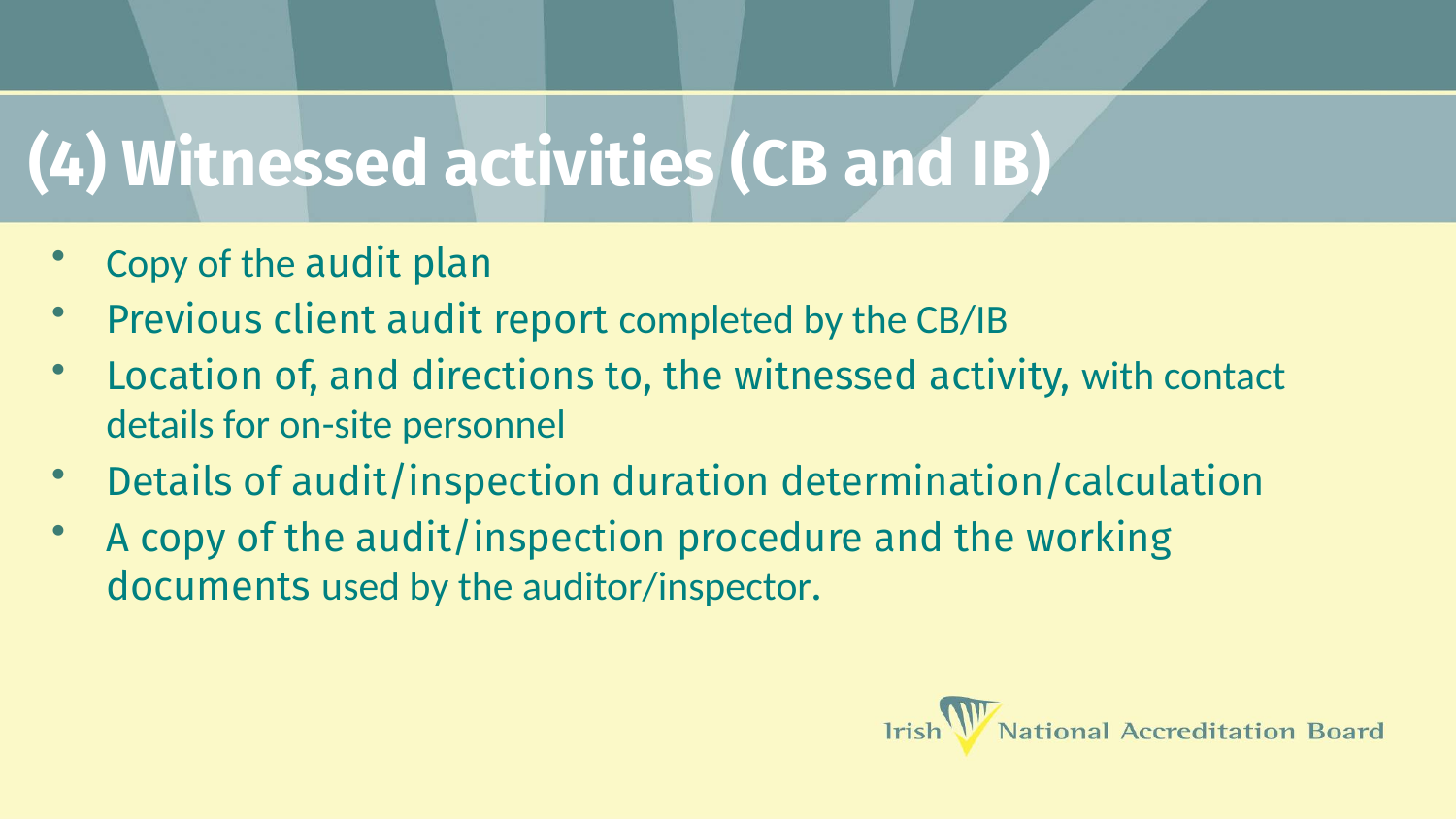

# (4) Witnessed activities (CB and IB)
Copy of the audit plan
Previous client audit report completed by the CB/IB
Location of, and directions to, the witnessed activity, with contact details for on-site personnel
Details of audit/inspection duration determination/calculation
A copy of the audit/inspection procedure and the working documents used by the auditor/inspector.